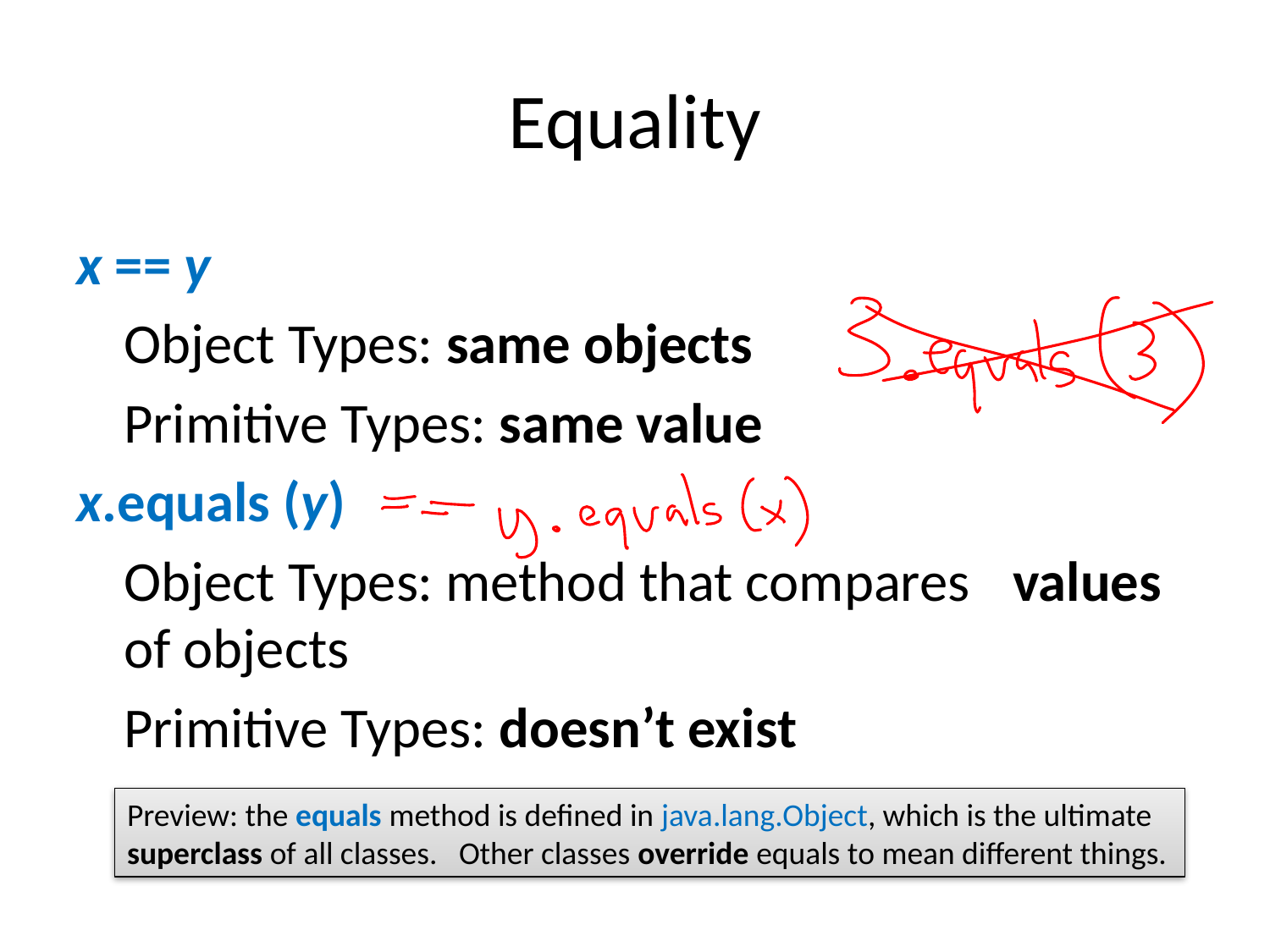

# Equality
x == y
	Object Types: same objects
	Primitive Types: same value
x.equals (y)
	Object Types: method that compares 	values of objects
	Primitive Types: doesn’t exist

Preview: the equals method is defined in java.lang.Object, which is the ultimate superclass of all classes.   Other classes override equals to mean different things.